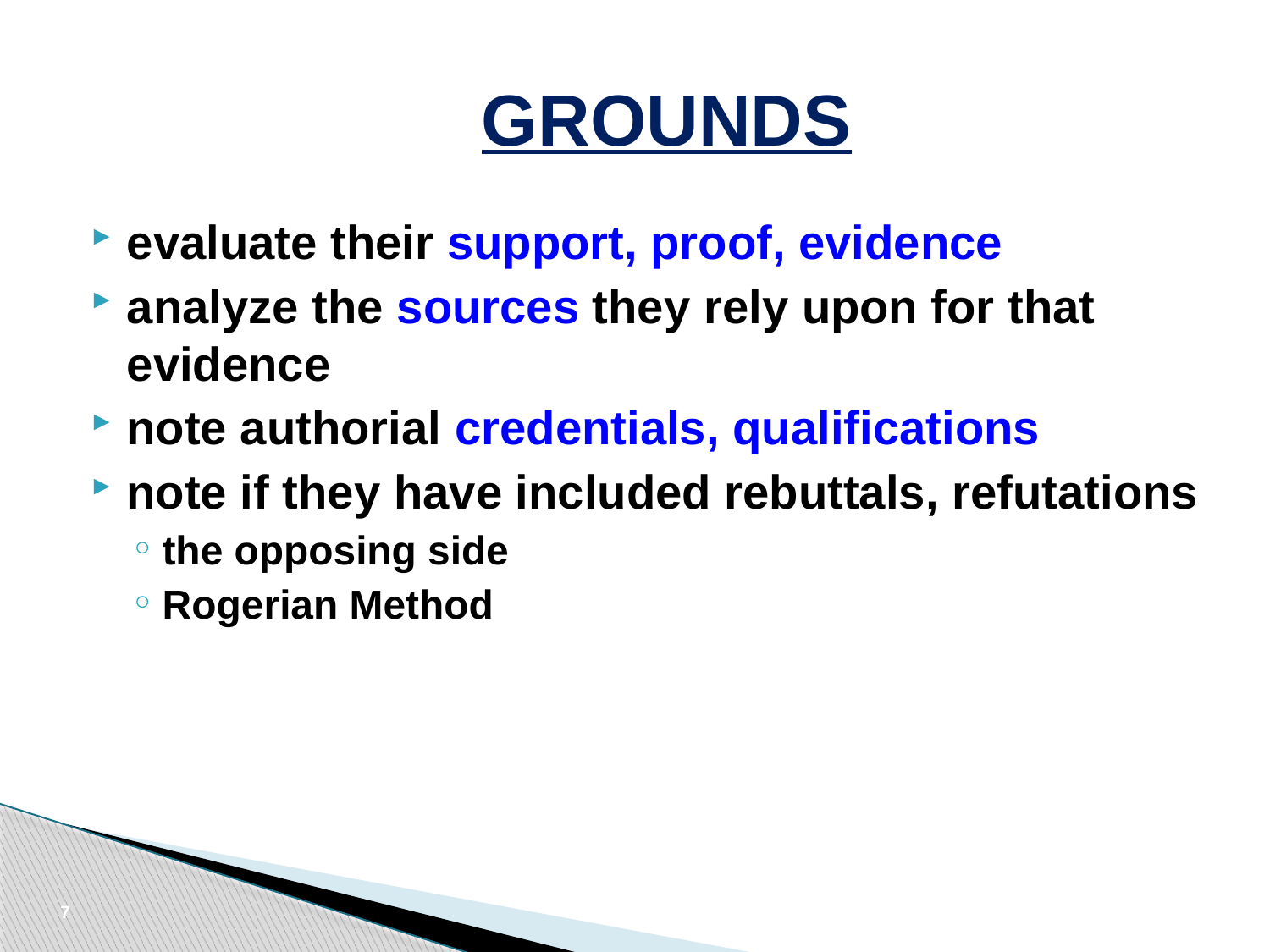

# GROUNDS
evaluate their support, proof, evidence
analyze the sources they rely upon for that evidence
note authorial credentials, qualifications
note if they have included rebuttals, refutations
the opposing side
Rogerian Method

7